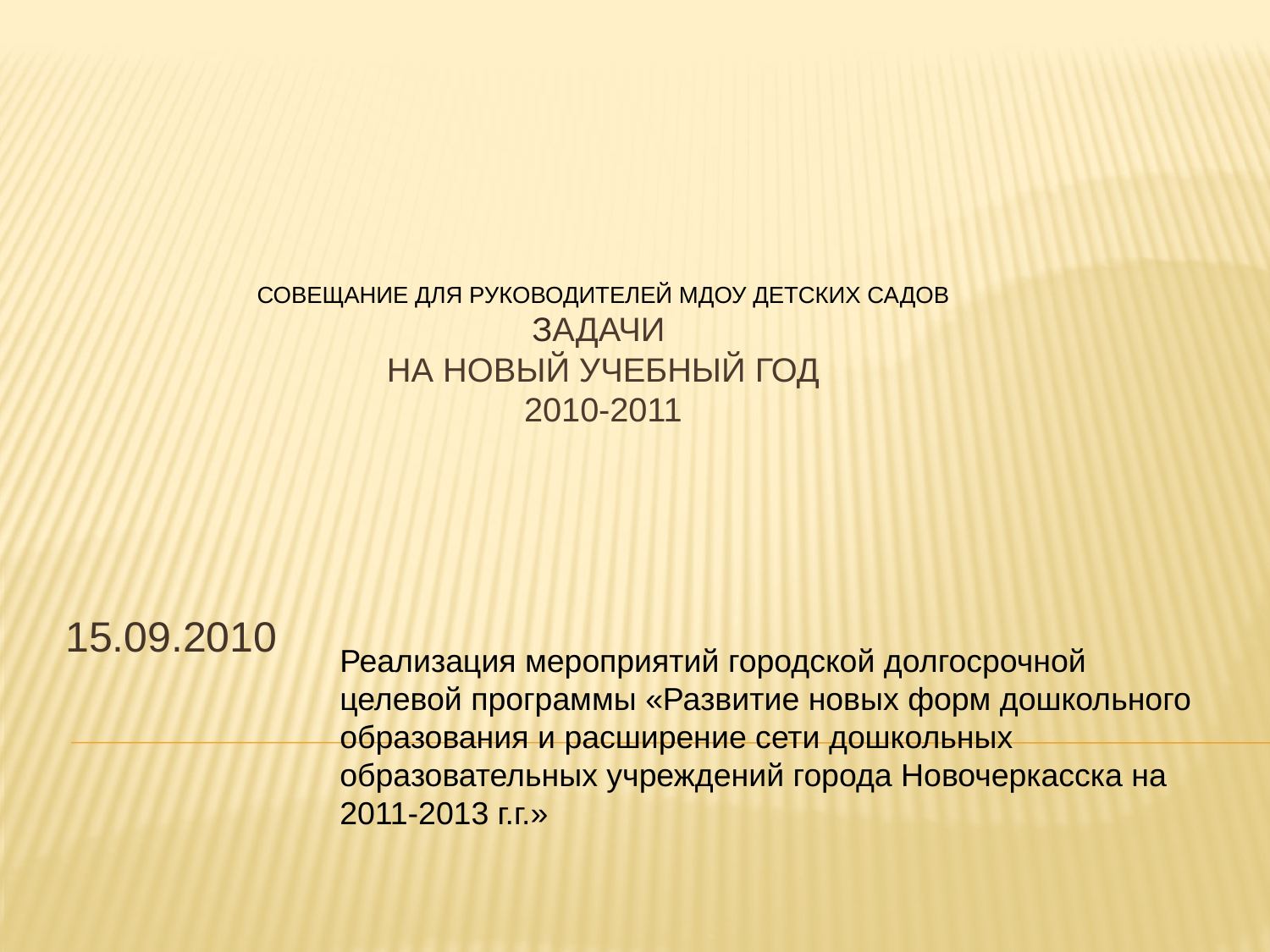

# Совещание для руководителей МДОУ детских садов Задачи на новый учебный год 2010-2011
15.09.2010
Реализация мероприятий городской долгосрочной целевой программы «Развитие новых форм дошкольного образования и расширение сети дошкольных образовательных учреждений города Новочеркасска на 2011-2013 г.г.»